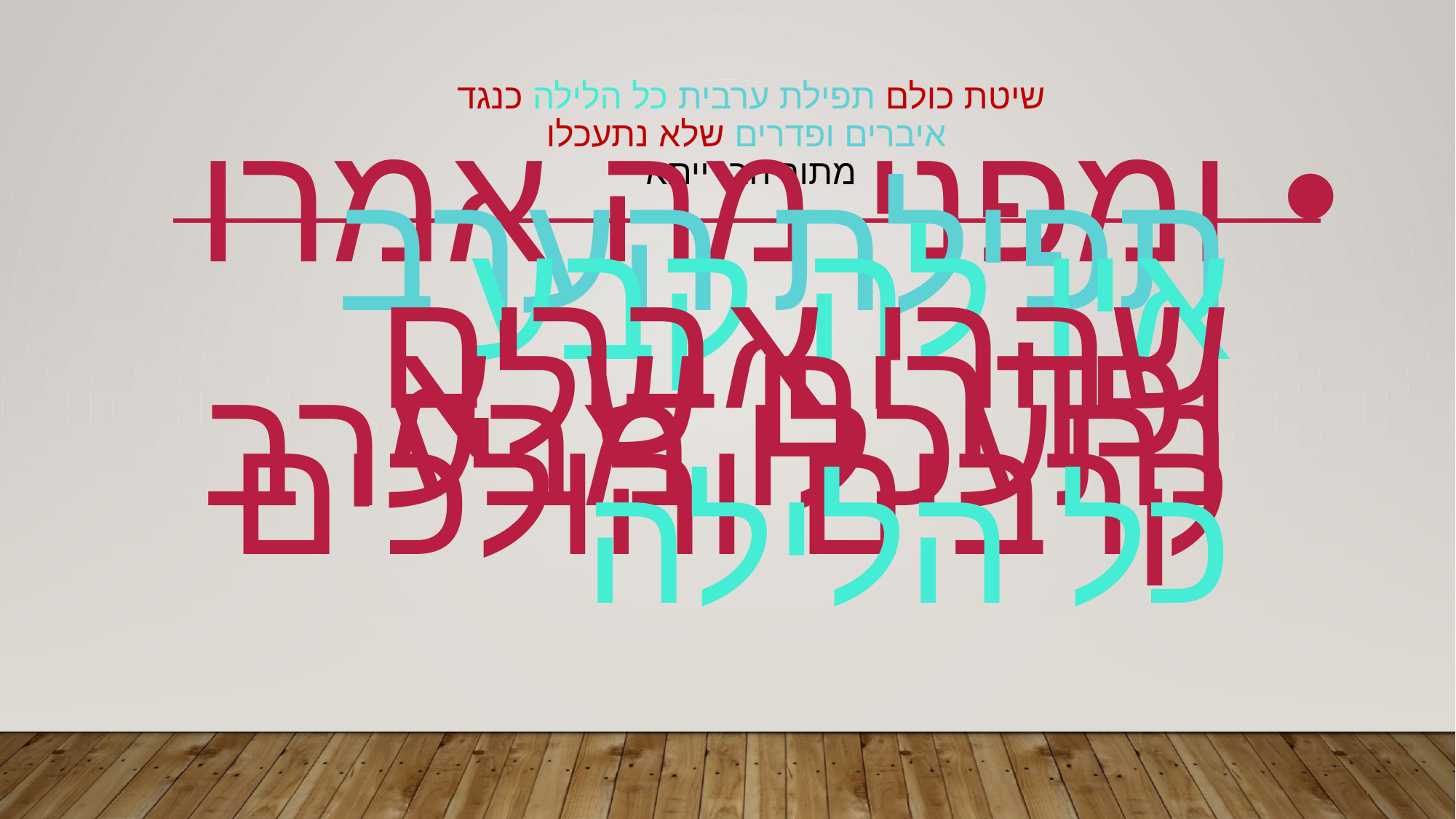

# שיטת כולם תפילת ערבית כל הלילה כנגד איברים ופדרים שלא נתעכלו מתוך הברייתא
ומפני מה אמרו תפילת הערב אין לה קבע שהרי אברים ופדרים שלא נתעכלו מבערב קרבים והולכים כל הלילה